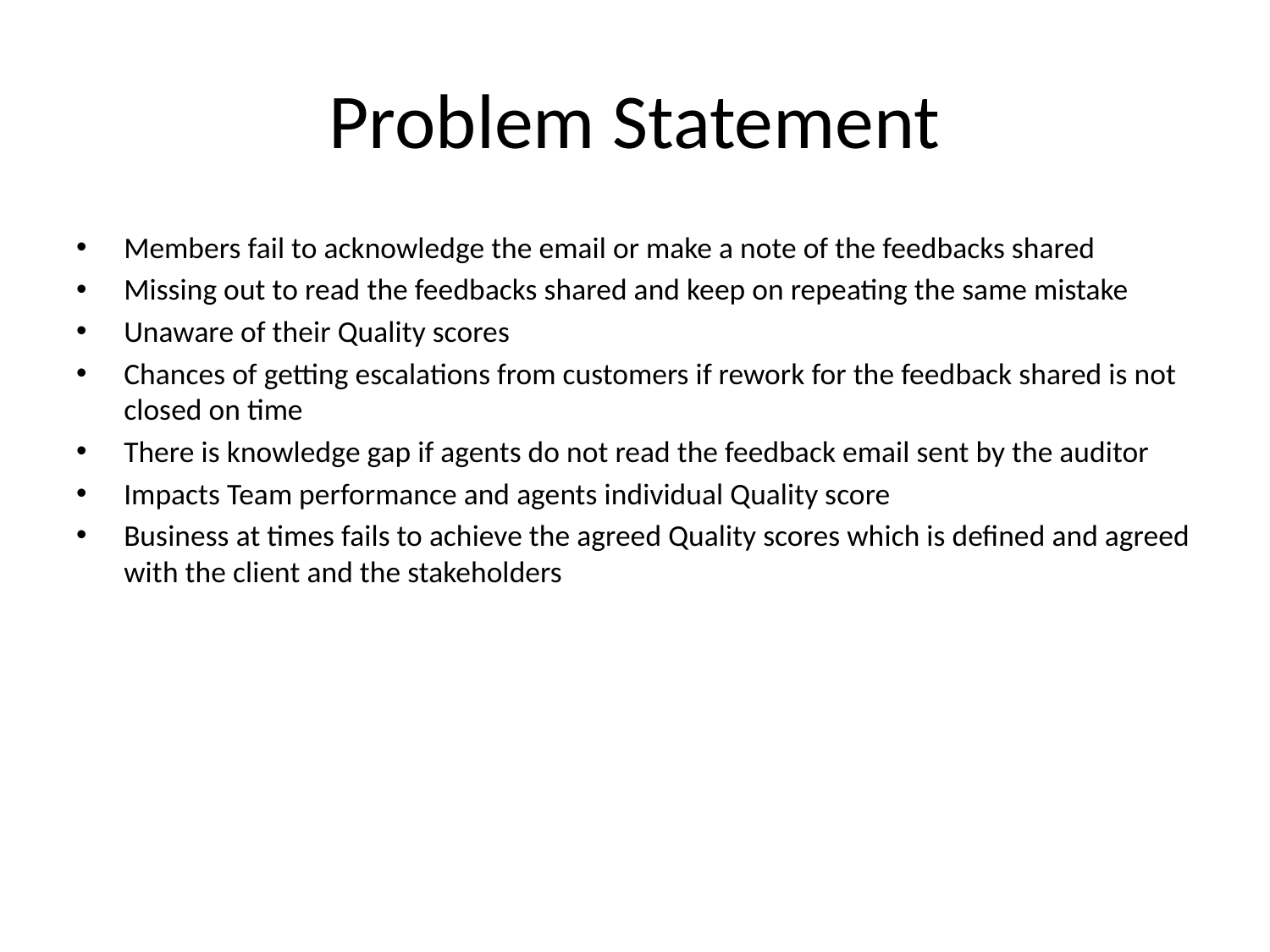

# Problem Statement
Members fail to acknowledge the email or make a note of the feedbacks shared
Missing out to read the feedbacks shared and keep on repeating the same mistake
Unaware of their Quality scores
Chances of getting escalations from customers if rework for the feedback shared is not closed on time
There is knowledge gap if agents do not read the feedback email sent by the auditor
Impacts Team performance and agents individual Quality score
Business at times fails to achieve the agreed Quality scores which is defined and agreed with the client and the stakeholders